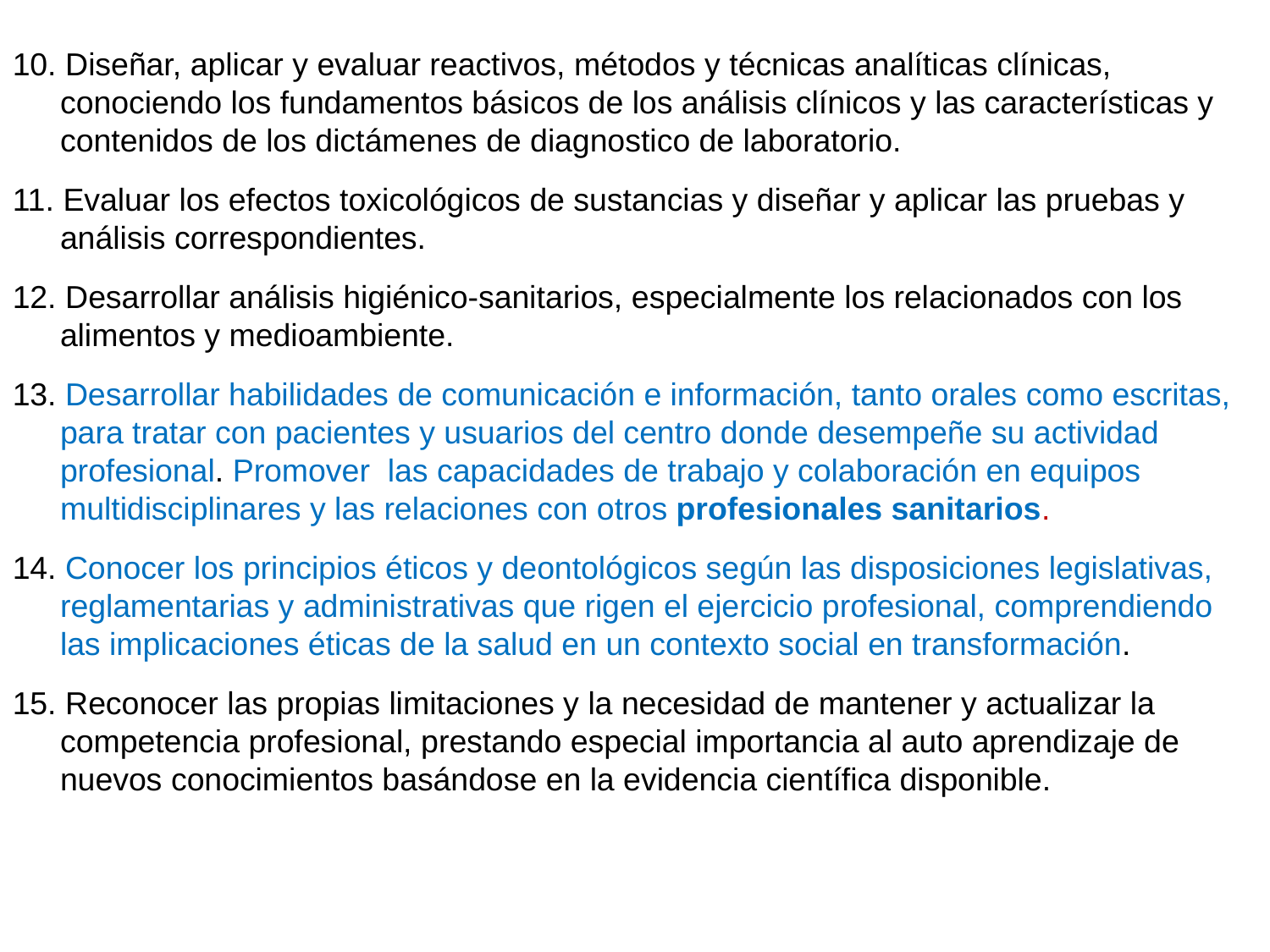

10. Diseñar, aplicar y evaluar reactivos, métodos y técnicas analíticas clínicas, conociendo los fundamentos básicos de los análisis clínicos y las características y contenidos de los dictámenes de diagnostico de laboratorio.

11. Evaluar los efectos toxicológicos de sustancias y diseñar y aplicar las pruebas y análisis correspondientes.

12. Desarrollar análisis higiénico-sanitarios, especialmente los relacionados con los alimentos y medioambiente.

13. Desarrollar habilidades de comunicación e información, tanto orales como escritas, para tratar con pacientes y usuarios del centro donde desempeñe su actividad profesional. Promover  las capacidades de trabajo y colaboración en equipos multidisciplinares y las relaciones con otros profesionales sanitarios.

14. Conocer los principios éticos y deontológicos según las disposiciones legislativas, reglamentarias y administrativas que rigen el ejercicio profesional, comprendiendo las implicaciones éticas de la salud en un contexto social en transformación.

15. Reconocer las propias limitaciones y la necesidad de mantener y actualizar la competencia profesional, prestando especial importancia al auto aprendizaje de nuevos conocimientos basándose en la evidencia científica disponible.